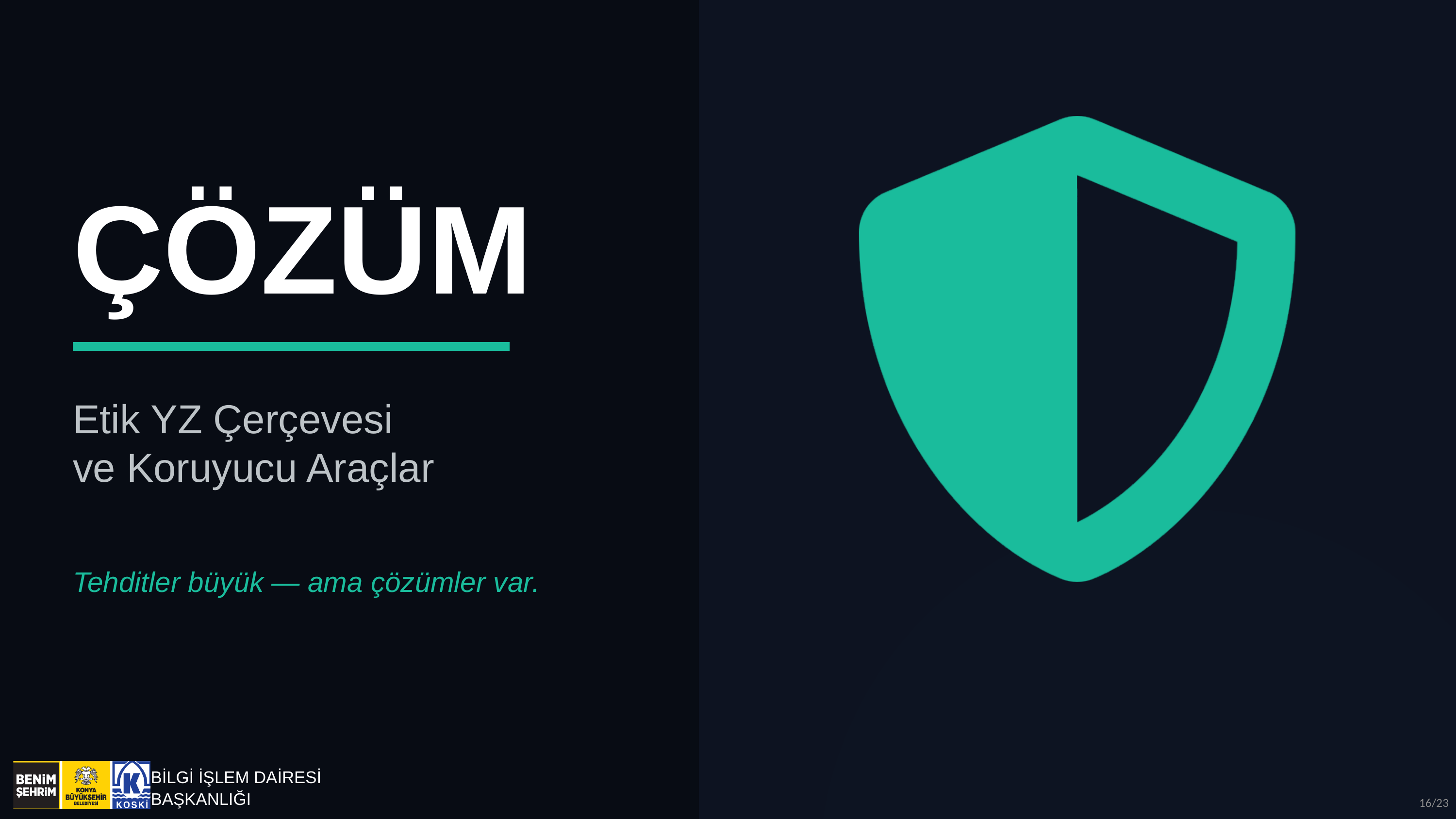

ÇÖZÜM

Etik YZ Çerçevesi
ve Koruyucu Araçlar

Tehditler büyük — ama çözümler var.

BİLGİ İŞLEM DAİRESİ BAŞKANLIĞI
16/23